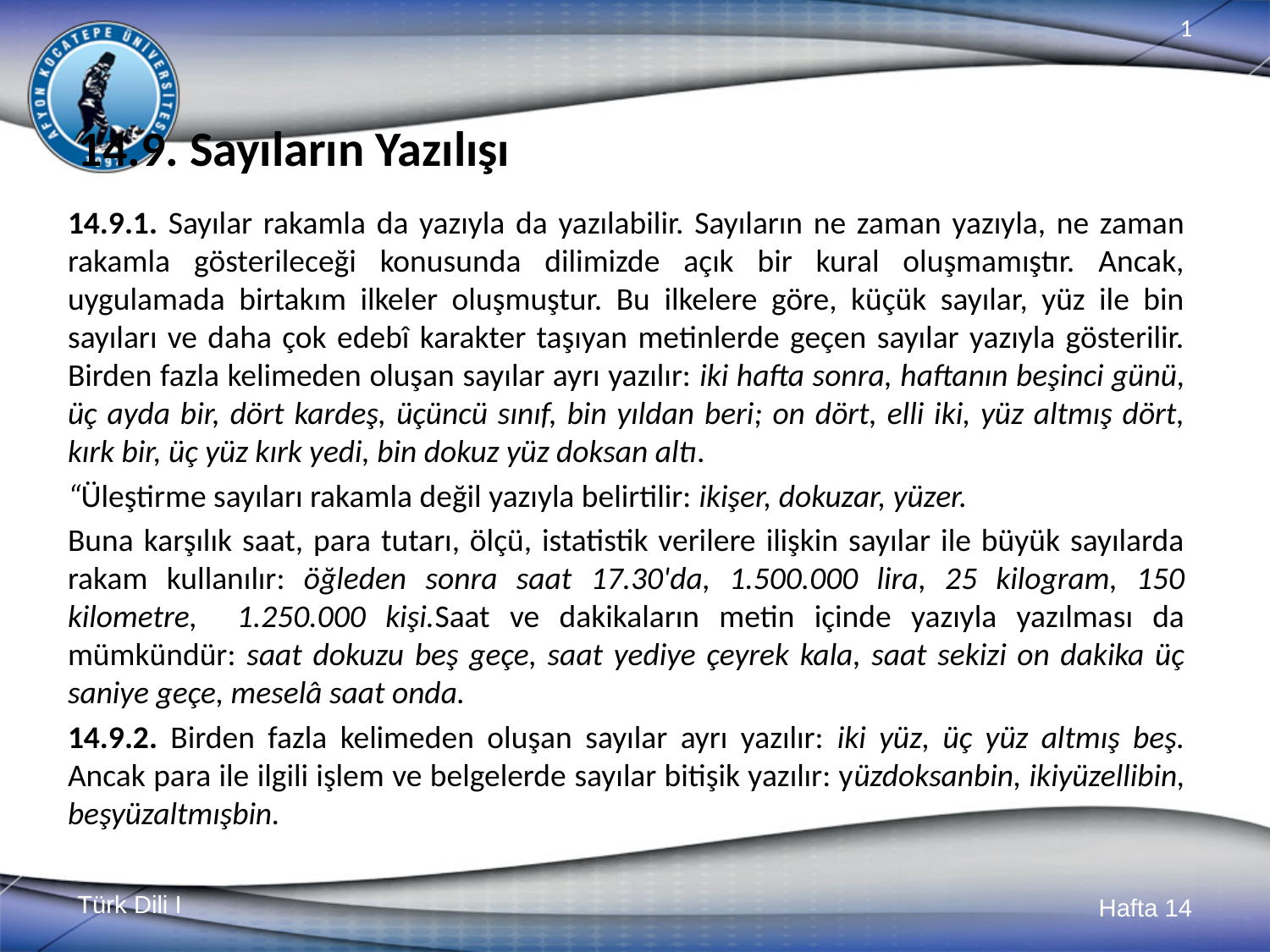

# 14.9. Sayıların Yazılışı
14.9.1. Sayılar rakamla da yazıyla da yazılabilir. Sayıların ne zaman yazıyla, ne zaman rakamla gösterileceği konusunda dilimizde açık bir kural oluşmamıştır. Ancak, uygulamada birtakım ilkeler oluşmuştur. Bu ilkelere göre, küçük sayılar, yüz ile bin sayıları ve daha çok edebî karakter taşıyan metinlerde geçen sayılar yazıyla gösterilir. Birden fazla kelimeden oluşan sayılar ayrı yazılır: iki hafta sonra, haftanın beşinci günü, üç ayda bir, dört kardeş, üçüncü sınıf, bin yıldan beri; on dört, elli iki, yüz altmış dört, kırk bir, üç yüz kırk yedi, bin dokuz yüz doksan altı.
“Üleştirme sayıları rakamla değil yazıyla belirtilir: ikişer, dokuzar, yüzer.
Buna karşılık saat, para tutarı, ölçü, istatistik verilere ilişkin sayılar ile büyük sayılarda rakam kullanılır: öğleden sonra saat 17.30'da, 1.500.000 lira, 25 kilogram, 150 kilometre,  1.250.000 kişi.Saat ve dakikaların metin içinde yazıyla yazılması da mümkündür: saat dokuzu beş geçe, saat yediye çeyrek kala, saat sekizi on dakika üç saniye geçe, meselâ saat onda.
14.9.2. Birden fazla kelimeden oluşan sayılar ayrı yazılır: iki yüz, üç yüz altmış beş. Ancak para ile ilgili işlem ve belgelerde sayılar bitişik yazılır: yüzdoksanbin, ikiyüzellibin, beşyüzaltmışbin.